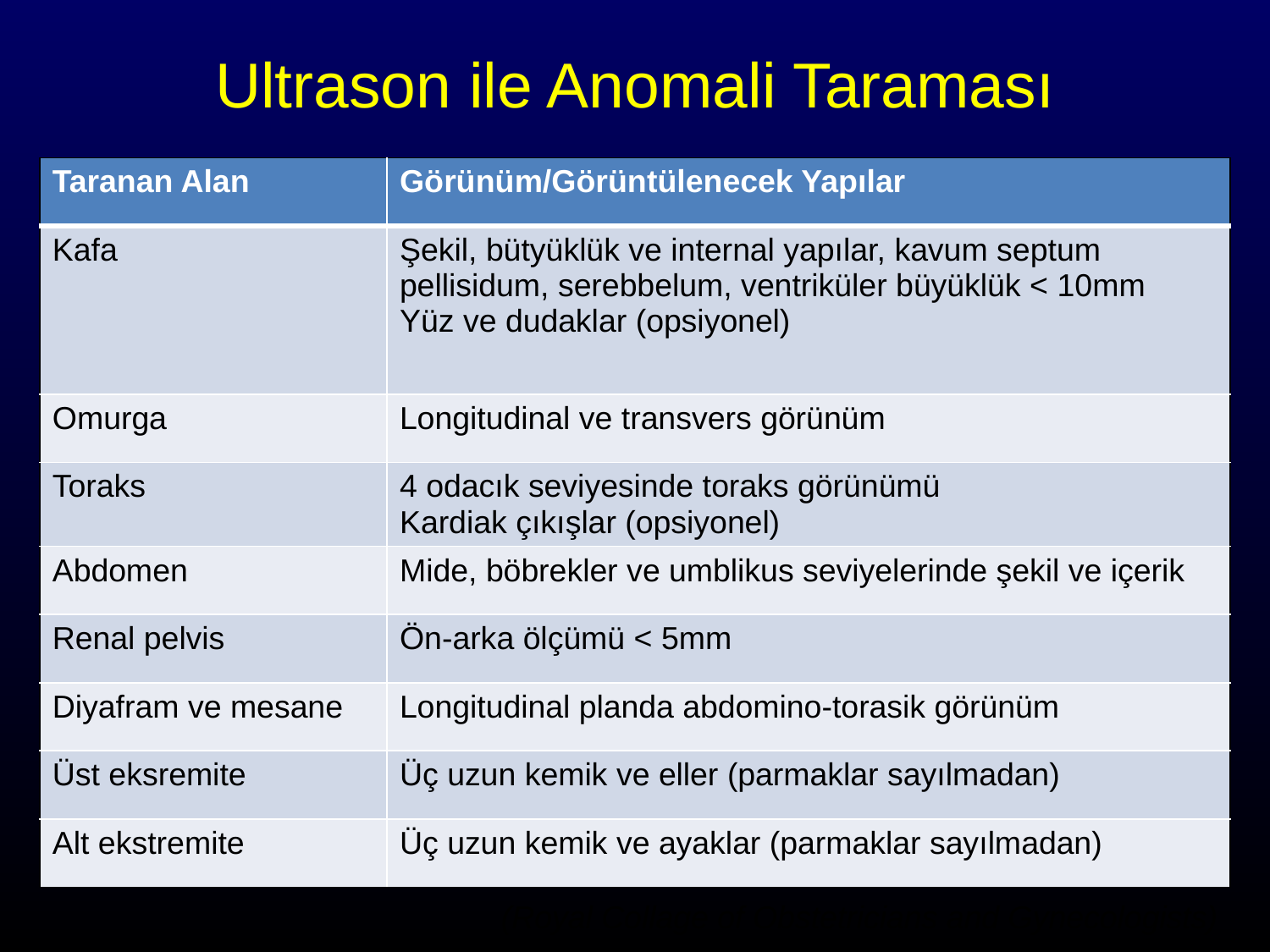

Ultrason ile Anomali Taraması
| Taranan Alan | Görünüm/Görüntülenecek Yapılar |
| --- | --- |
| Kafa | Şekil, bütyüklük ve internal yapılar, kavum septum pellisidum, serebbelum, ventriküler büyüklük < 10mm Yüz ve dudaklar (opsiyonel) |
| Omurga | Longitudinal ve transvers görünüm |
| Toraks | 4 odacık seviyesinde toraks görünümü Kardiak çıkışlar (opsiyonel) |
| Abdomen | Mide, böbrekler ve umblikus seviyelerinde şekil ve içerik |
| Renal pelvis | Ön-arka ölçümü < 5mm |
| Diyafram ve mesane | Longitudinal planda abdomino-torasik görünüm |
| Üst eksremite | Üç uzun kemik ve eller (parmaklar sayılmadan) |
| Alt ekstremite | Üç uzun kemik ve ayaklar (parmaklar sayılmadan) |
(Royal Collage of Obstetricians and Gynecologists)